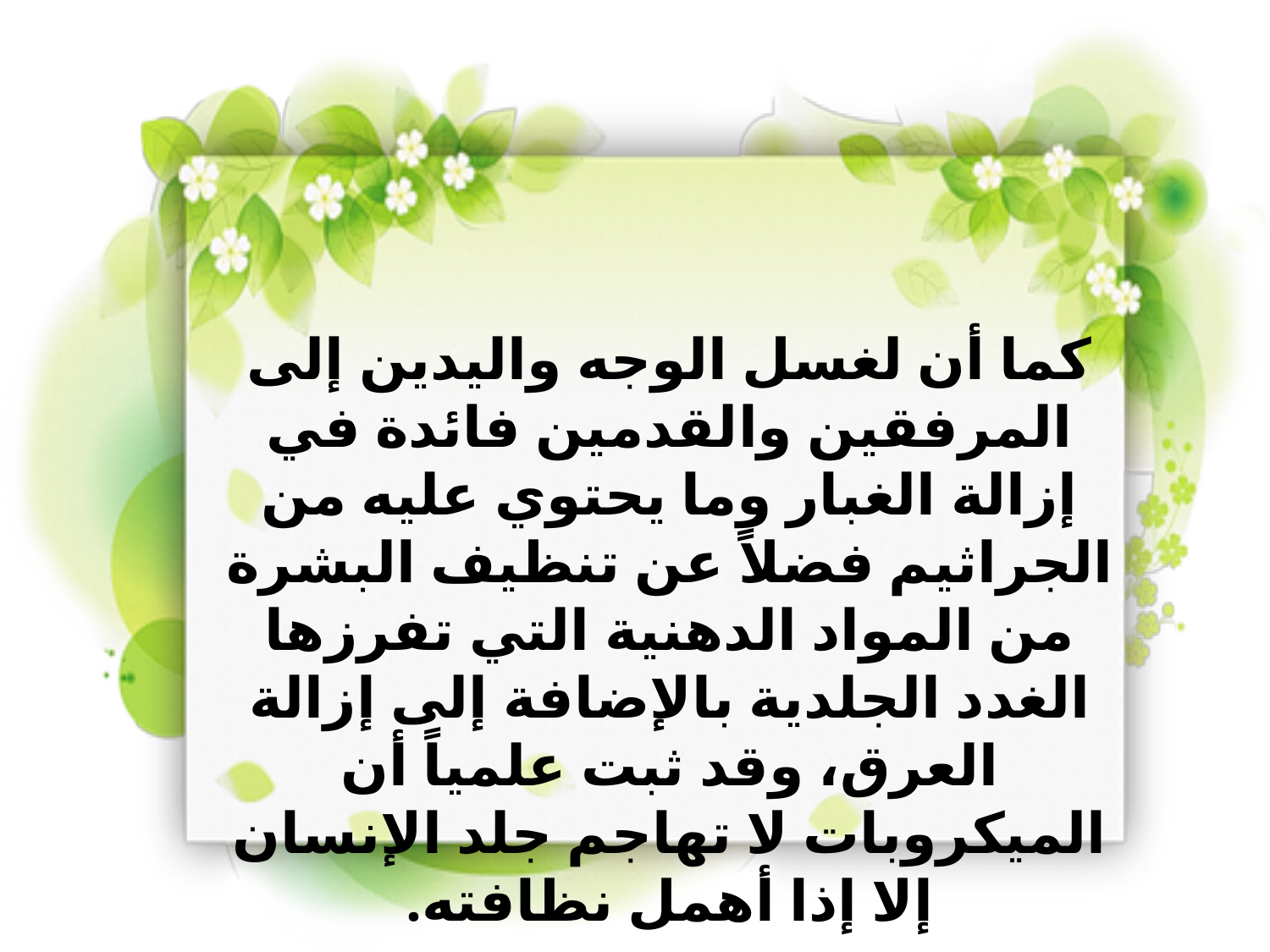

كما أن لغسل الوجه واليدين إلى المرفقين والقدمين فائدة في إزالة الغبار وما يحتوي عليه من الجراثيم فضلاً عن تنظيف البشرة من المواد الدهنية التي تفرزها الغدد الجلدية بالإضافة إلى إزالة العرق، وقد ثبت علمياً أن الميكروبات لا تهاجم جلد الإنسان إلا إذا أهمل نظافته.